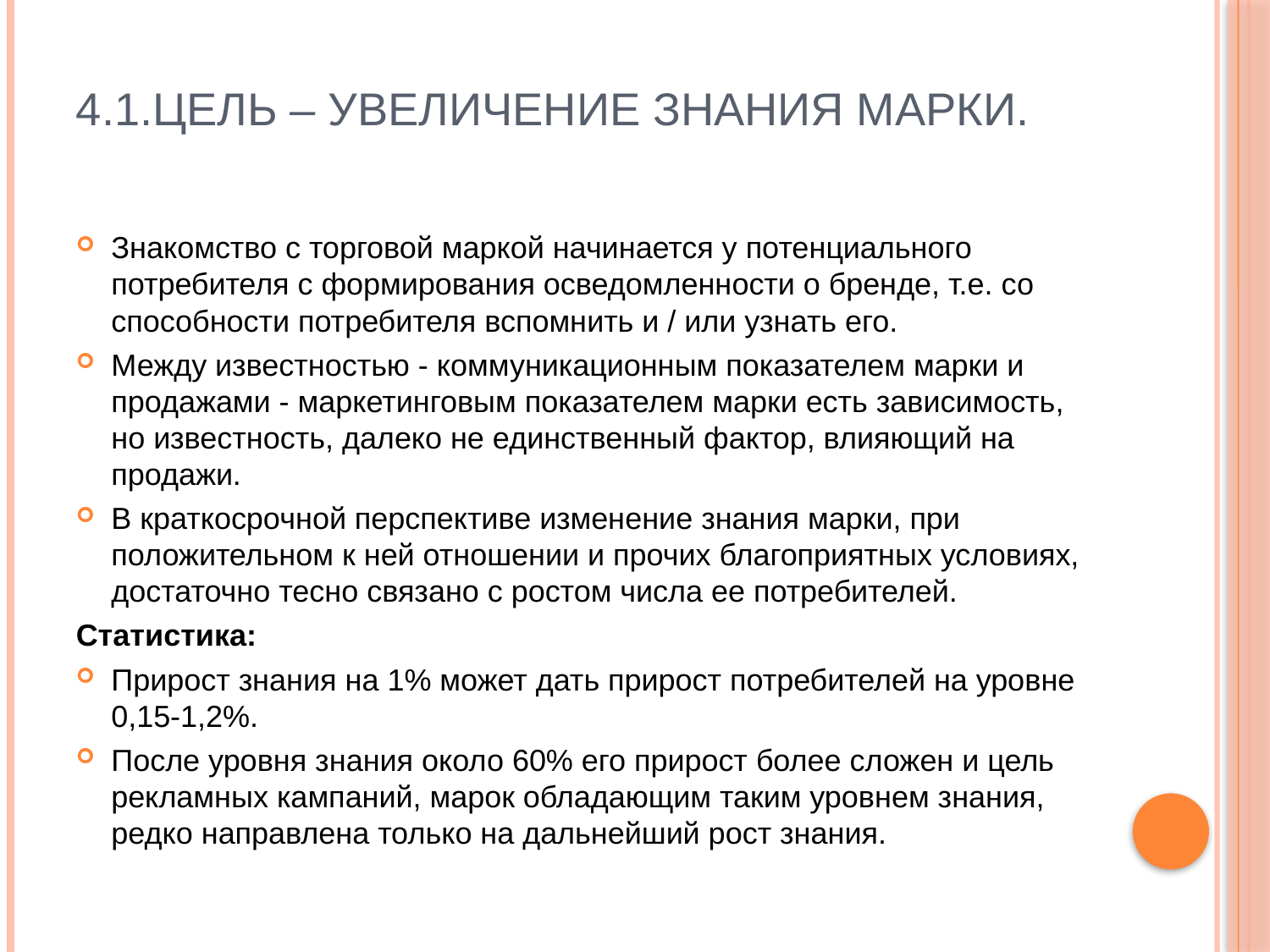

# 4.1.Цель – увеличение знания марки.
Знакомство с торговой маркой начинается у потенциального потребителя с формирования осведомленности о бренде, т.е. со способности потребителя вспомнить и / или узнать его.
Между известностью - коммуникационным показателем марки и продажами - маркетинговым показателем марки есть зависимость, но известность, далеко не единственный фактор, влияющий на продажи.
В краткосрочной перспективе изменение знания марки, при положительном к ней отношении и прочих благоприятных условиях, достаточно тесно связано с ростом числа ее потребителей.
Статистика:
Прирост знания на 1% может дать прирост потребителей на уровне 0,15-1,2%.
После уровня знания около 60% его прирост более сложен и цель рекламных кампаний, марок обладающим таким уровнем знания, редко направлена только на дальнейший рост знания.